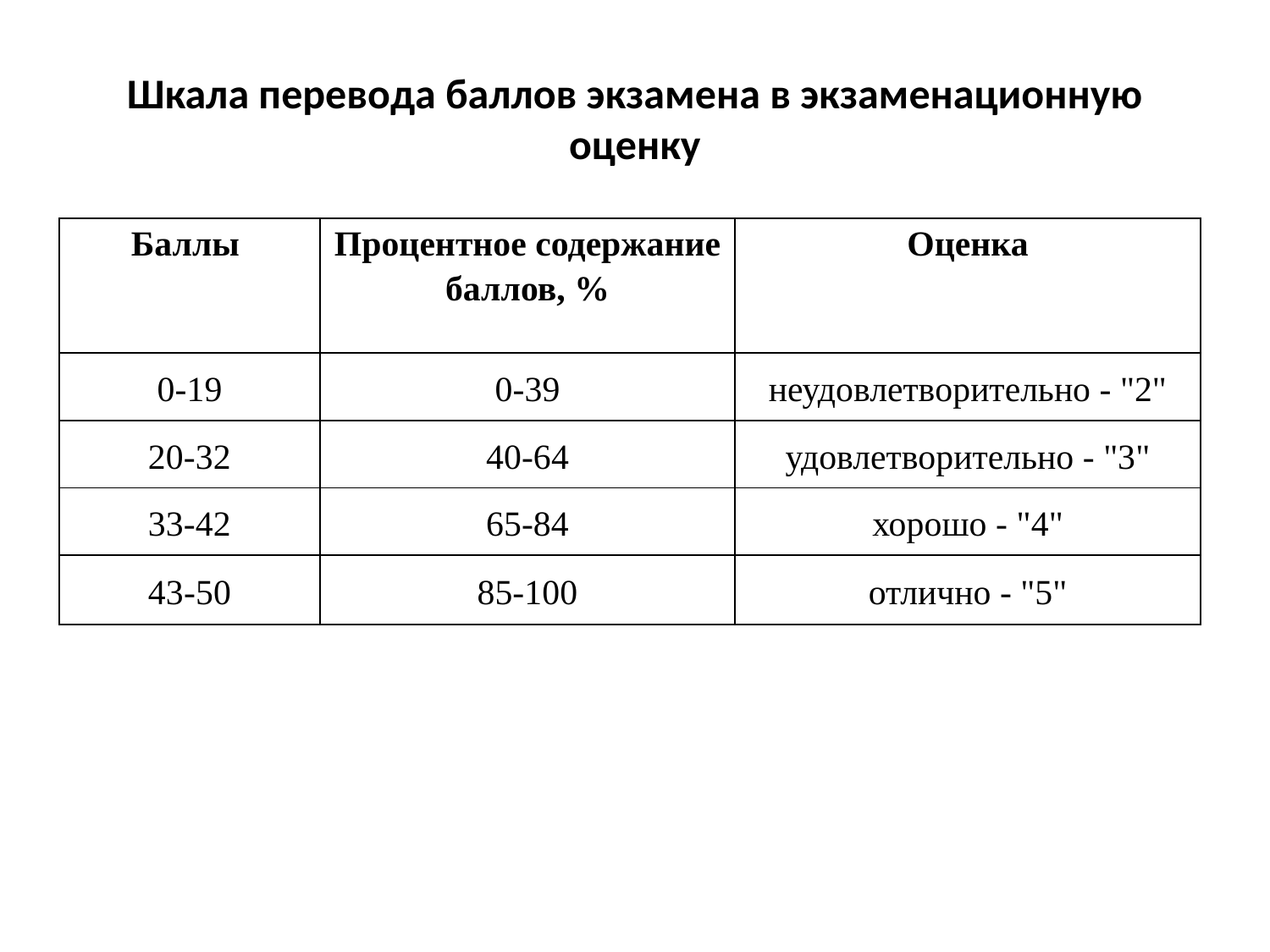

# Шкала перевода баллов экзамена в экзаменационную оценку
| Баллы | Процентное содержание баллов, % | Оценка |
| --- | --- | --- |
| 0-19 | 0-39 | неудовлетворительно - "2" |
| 20-32 | 40-64 | удовлетворительно - "3" |
| 33-42 | 65-84 | хорошо - "4" |
| 43-50 | 85-100 | отлично - "5" |